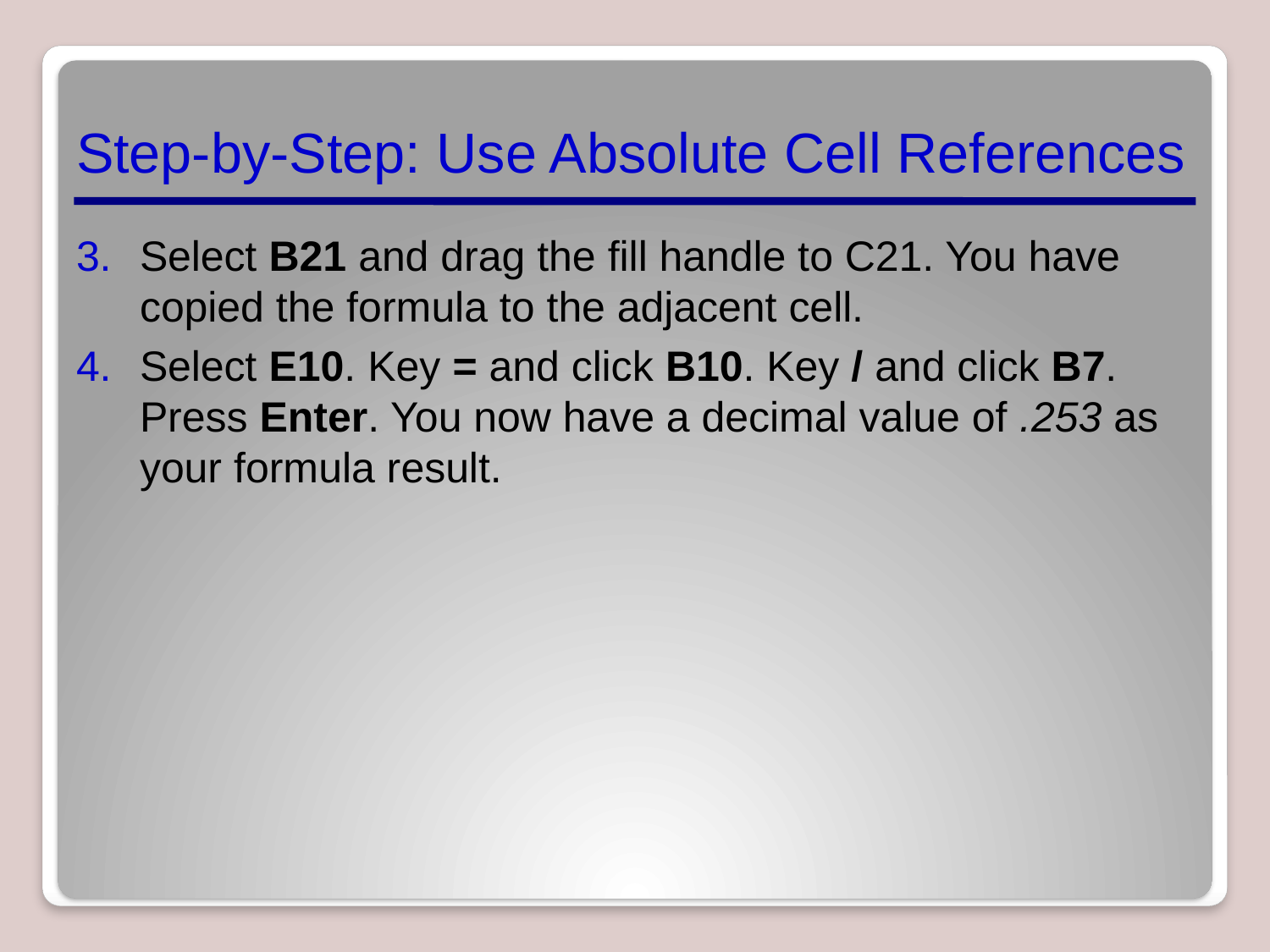

# Step-by-Step: Use Absolute Cell References
Select B21 and drag the fill handle to C21. You have copied the formula to the adjacent cell.
Select E10. Key = and click B10. Key / and click B7. Press Enter. You now have a decimal value of .253 as your formula result.